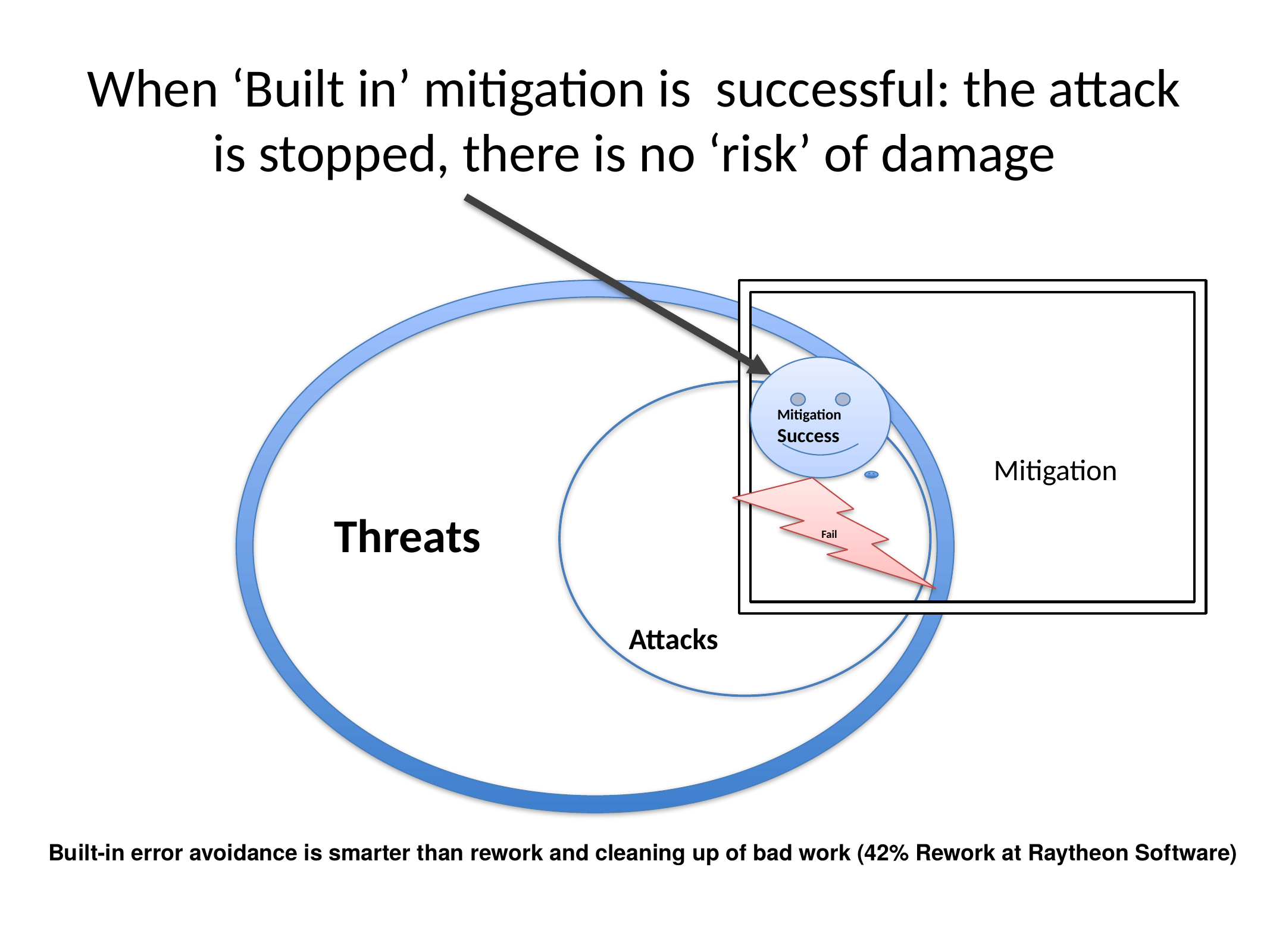

# When ‘Built in’ mitigation is  successful: the attack is stopped, there is no ‘risk’ of damage

Mitigation
Success

Mitigation

Fail
Threats
Attacks
Built-in error avoidance is smarter than rework and cleaning up of bad work (42% Rework at Raytheon Software)
26